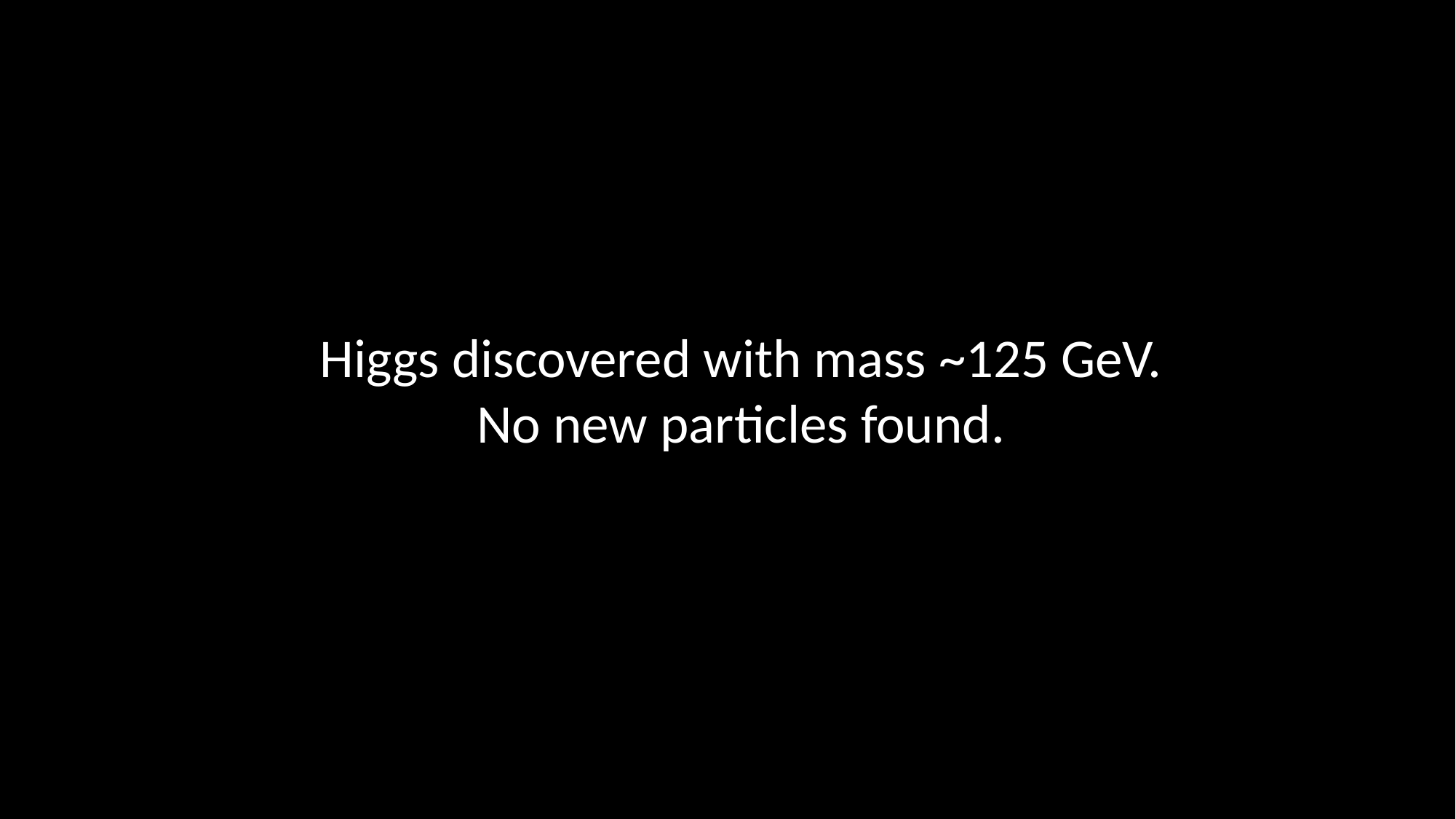

Higgs discovered with mass ~125 GeV.
No new particles found.